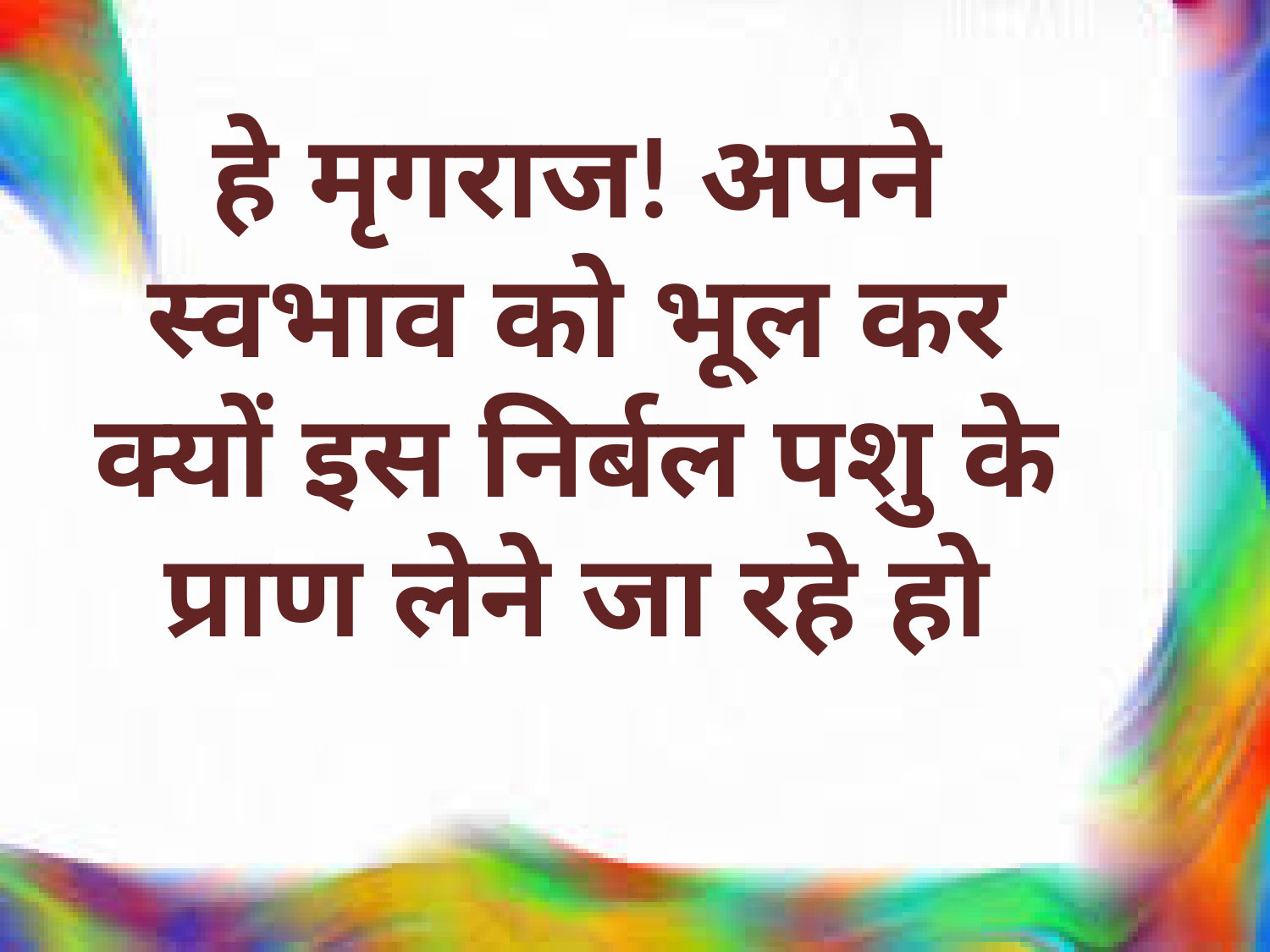

हे मृगराज! अपने स्वभाव को भूल कर क्यों इस निर्बल पशु के प्राण लेने जा रहे हो